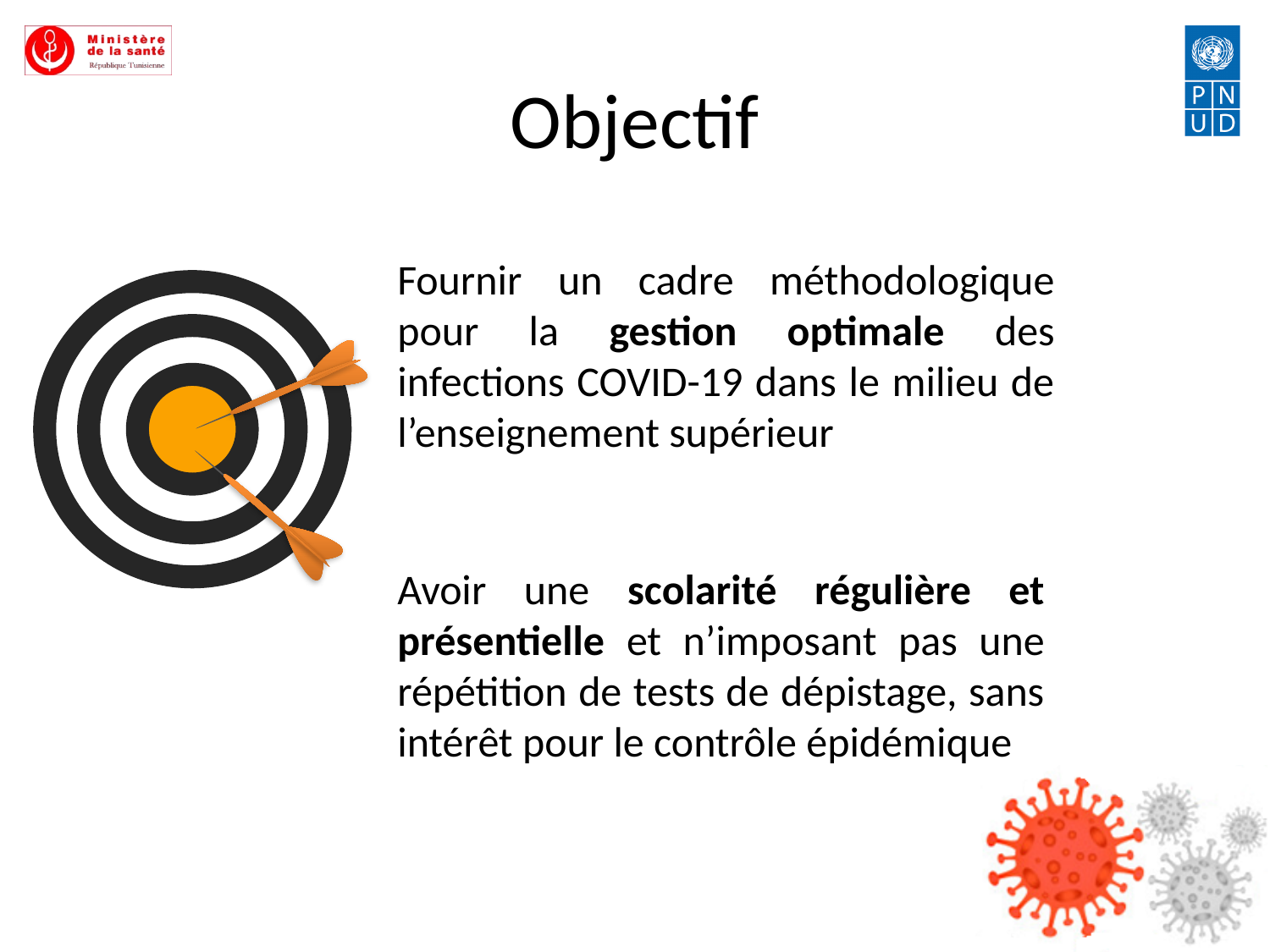

# Objectif
Fournir un cadre méthodologique pour la gestion optimale des infections COVID-19 dans le milieu de l’enseignement supérieur

Avoir une scolarité régulière et présentielle et n’imposant pas une répétition de tests de dépistage, sans intérêt pour le contrôle épidémique